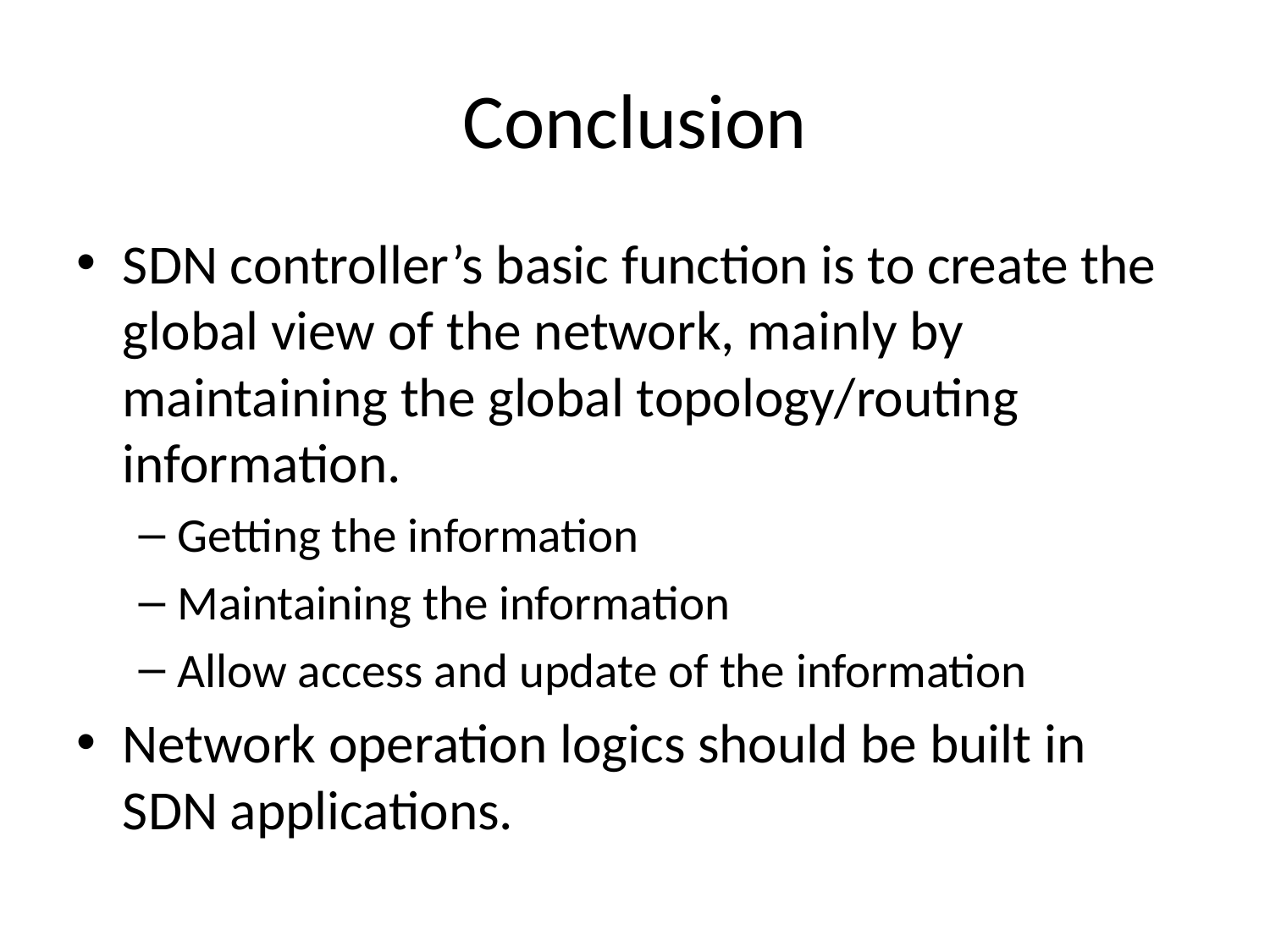

# Conclusion
SDN controller’s basic function is to create the global view of the network, mainly by maintaining the global topology/routing information.
Getting the information
Maintaining the information
Allow access and update of the information
Network operation logics should be built in SDN applications.